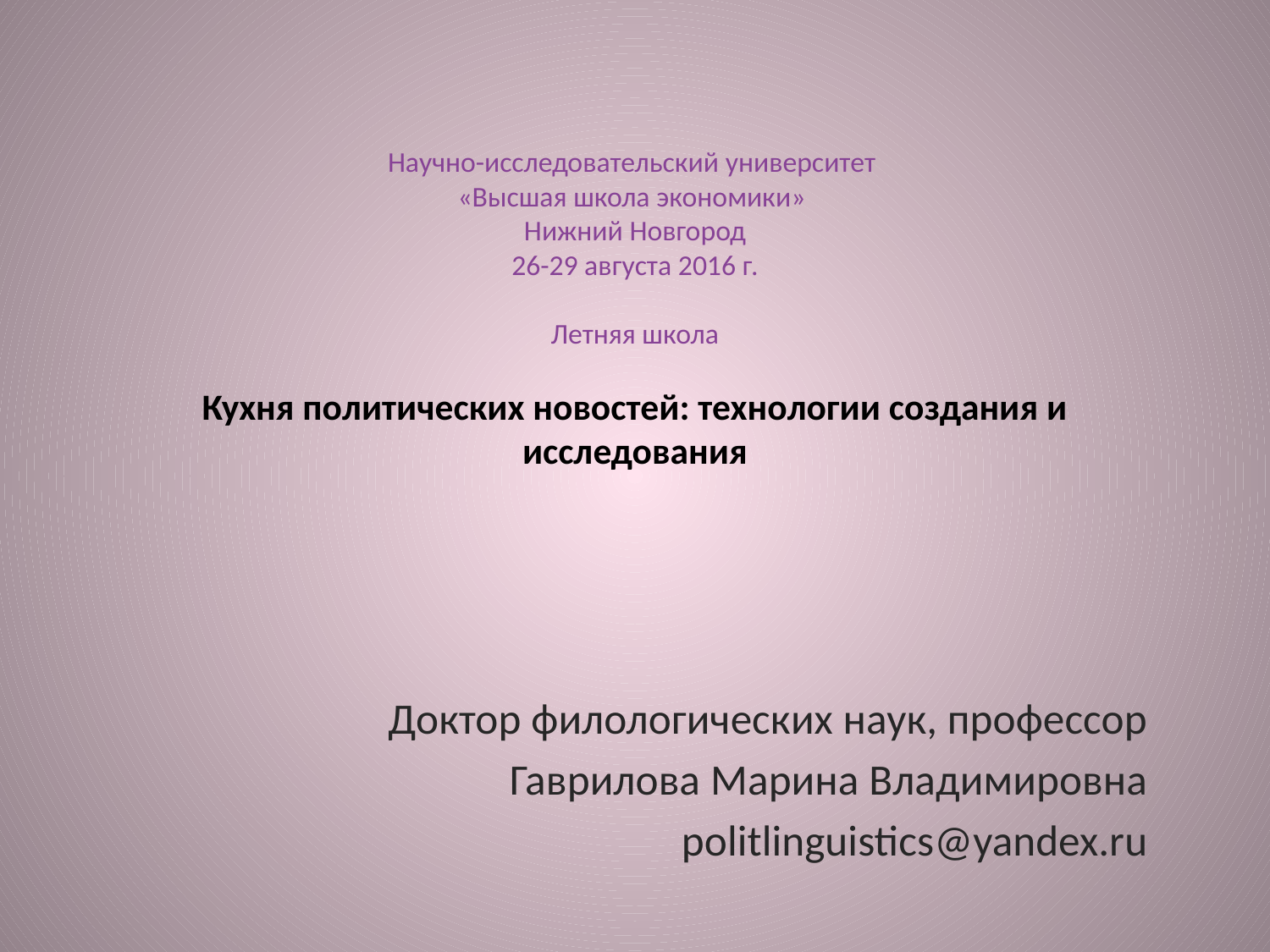

# Научно-исследовательский университет «Высшая школа экономики» Нижний Новгород 26-29 августа 2016 г. Летняя школа Кухня политических новостей: технологии создания и исследования
Доктор филологических наук, профессор
Гаврилова Марина Владимировна
politlinguistics@yandex.ru